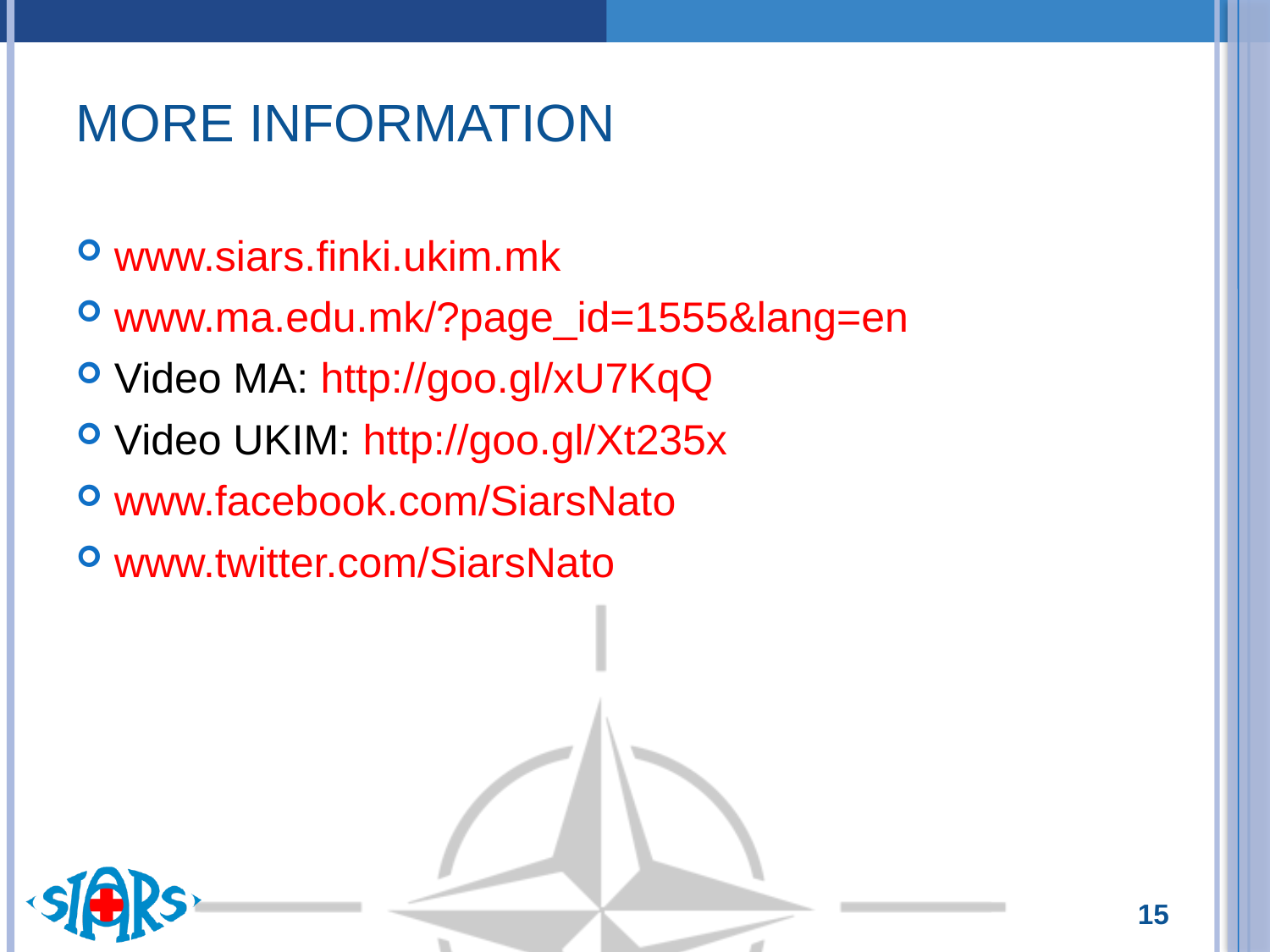

# More information
www.siars.finki.ukim.mk
www.ma.edu.mk/?page_id=1555&lang=en
Video MA: http://goo.gl/xU7KqQ
Video UKIM: http://goo.gl/Xt235x
www.facebook.com/SiarsNato
www.twitter.com/SiarsNato

15